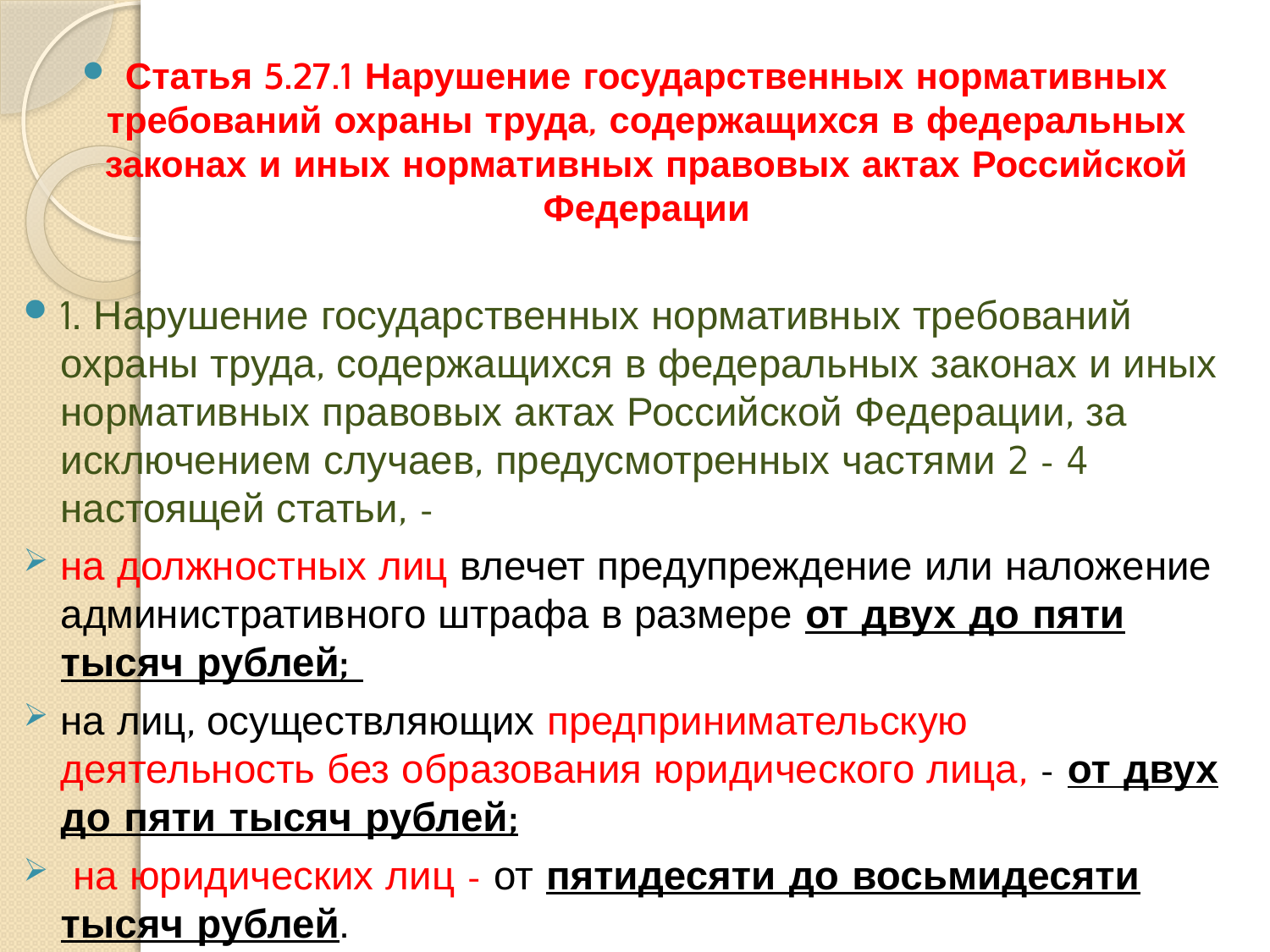

Статья 5.27.1 Нарушение государственных нормативных требований охраны труда, содержащихся в федеральных законах и иных нормативных правовых актах Российской Федерации

1. Нарушение государственных нормативных требований охраны труда, содержащихся в федеральных законах и иных нормативных правовых актах Российской Федерации, за исключением случаев, предусмотренных частями 2 - 4 настоящей статьи, -
на должностных лиц влечет предупреждение или наложение административного штрафа в размере от двух до пяти тысяч рублей;
на лиц, осуществляющих предпринимательскую деятельность без образования юридического лица, - от двух до пяти тысяч рублей;
 на юридических лиц - от пятидесяти до восьмидесяти тысяч рублей.